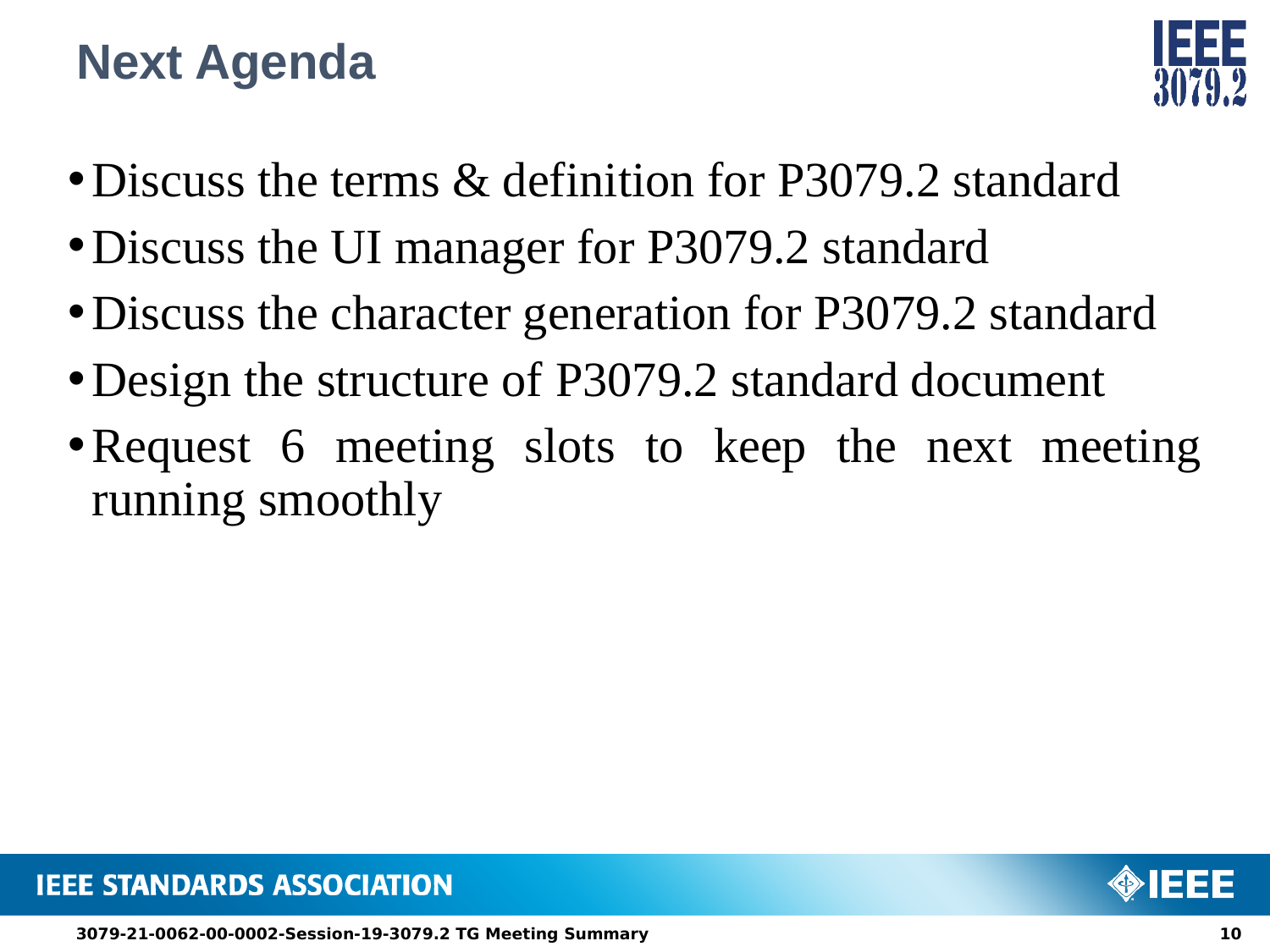

Next Agenda
Discuss the terms & definition for P3079.2 standard
Discuss the UI manager for P3079.2 standard
Discuss the character generation for P3079.2 standard
Design the structure of P3079.2 standard document
Request 6 meeting slots to keep the next meeting running smoothly

3079-21-0062-00-0002-Session-19-3079.2 TG Meeting Summary
10